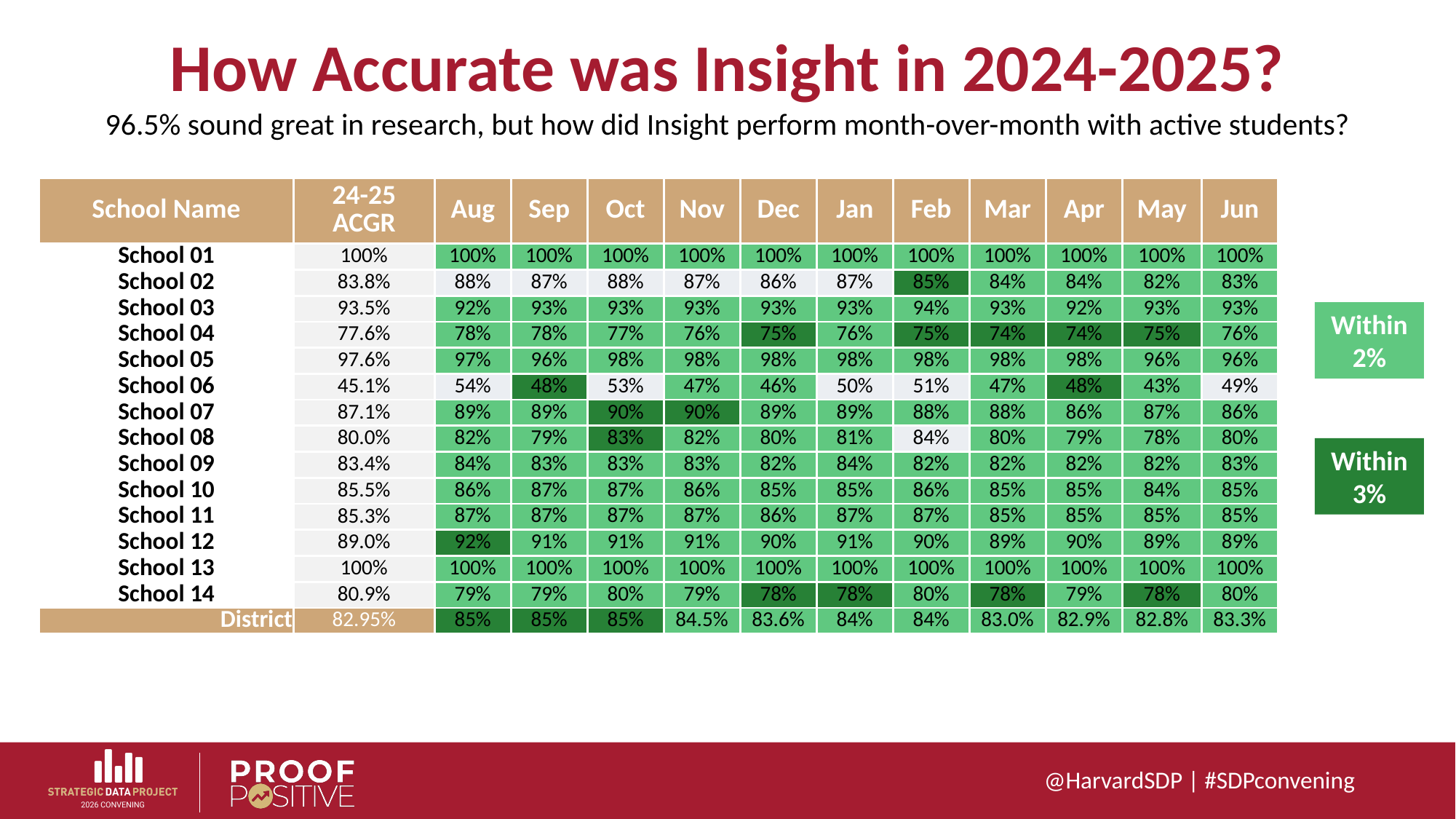

# How Accurate was Insight in 2024-2025?
96.5% sound great in research, but how did Insight perform month-over-month with active students?
| School Name | 24-25 ACGR | Aug | Sep | Oct | Nov | Dec | Jan | Feb | Mar | Apr | May | Jun |
| --- | --- | --- | --- | --- | --- | --- | --- | --- | --- | --- | --- | --- |
| School 01 | 100% | 100% | 100% | 100% | 100% | 100% | 100% | 100% | 100% | 100% | 100% | 100% |
| School 02 | 83.8% | 88% | 87% | 88% | 87% | 86% | 87% | 85% | 84% | 84% | 82% | 83% |
| School 03 | 93.5% | 92% | 93% | 93% | 93% | 93% | 93% | 94% | 93% | 92% | 93% | 93% |
| School 04 | 77.6% | 78% | 78% | 77% | 76% | 75% | 76% | 75% | 74% | 74% | 75% | 76% |
| School 05 | 97.6% | 97% | 96% | 98% | 98% | 98% | 98% | 98% | 98% | 98% | 96% | 96% |
| School 06 | 45.1% | 54% | 48% | 53% | 47% | 46% | 50% | 51% | 47% | 48% | 43% | 49% |
| School 07 | 87.1% | 89% | 89% | 90% | 90% | 89% | 89% | 88% | 88% | 86% | 87% | 86% |
| School 08 | 80.0% | 82% | 79% | 83% | 82% | 80% | 81% | 84% | 80% | 79% | 78% | 80% |
| School 09 | 83.4% | 84% | 83% | 83% | 83% | 82% | 84% | 82% | 82% | 82% | 82% | 83% |
| School 10 | 85.5% | 86% | 87% | 87% | 86% | 85% | 85% | 86% | 85% | 85% | 84% | 85% |
| School 11 | 85.3% | 87% | 87% | 87% | 87% | 86% | 87% | 87% | 85% | 85% | 85% | 85% |
| School 12 | 89.0% | 92% | 91% | 91% | 91% | 90% | 91% | 90% | 89% | 90% | 89% | 89% |
| School 13 | 100% | 100% | 100% | 100% | 100% | 100% | 100% | 100% | 100% | 100% | 100% | 100% |
| School 14 | 80.9% | 79% | 79% | 80% | 79% | 78% | 78% | 80% | 78% | 79% | 78% | 80% |
| District | 82.95% | 85% | 85% | 85% | 84.5% | 83.6% | 84% | 84% | 83.0% | 82.9% | 82.8% | 83.3% |
Within
2%
Within
3%